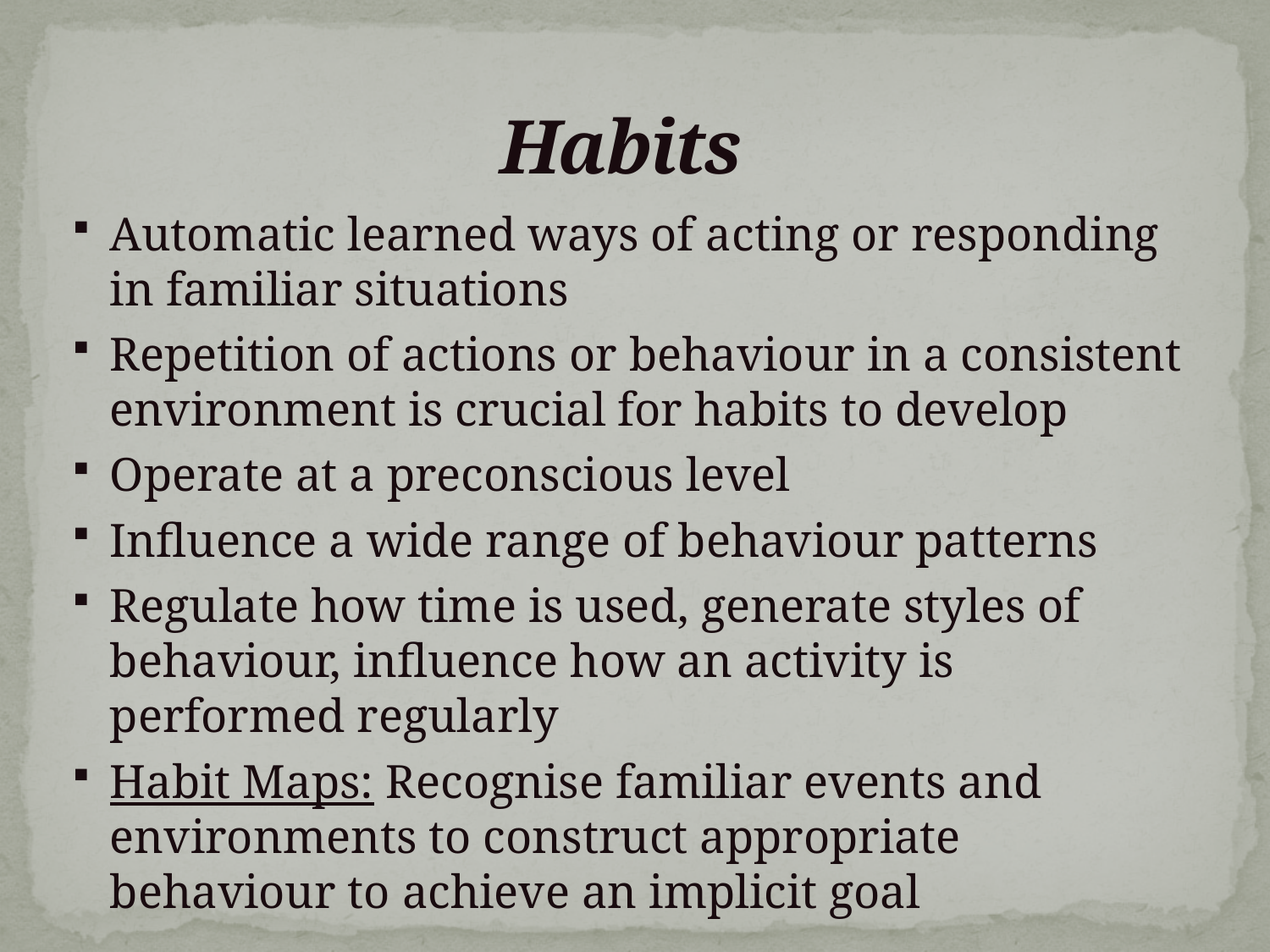

# Habits
Automatic learned ways of acting or responding in familiar situations
Repetition of actions or behaviour in a consistent environment is crucial for habits to develop
Operate at a preconscious level
Influence a wide range of behaviour patterns
Regulate how time is used, generate styles of behaviour, influence how an activity is performed regularly
Habit Maps: Recognise familiar events and environments to construct appropriate behaviour to achieve an implicit goal